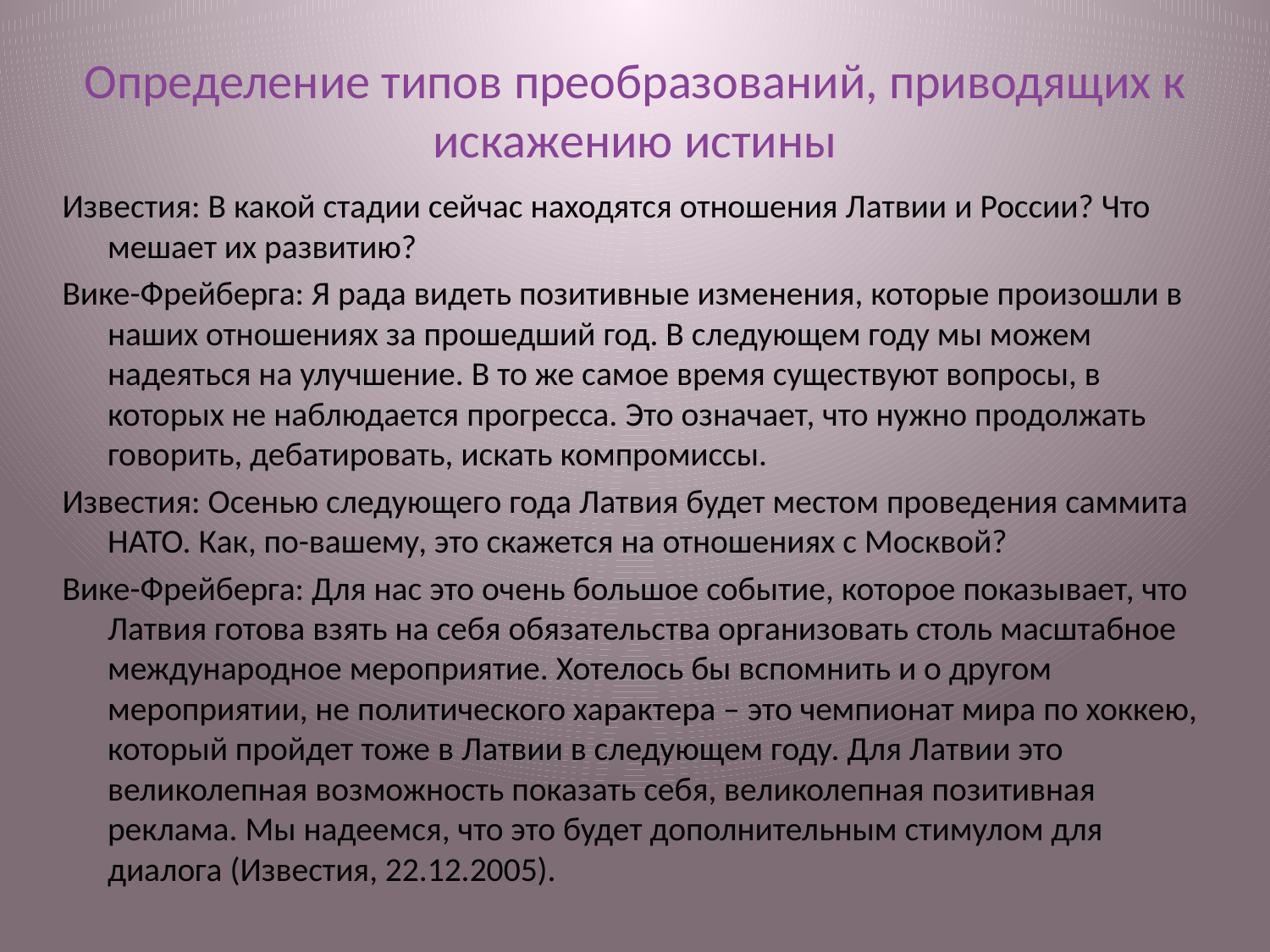

# Определение типов преобразований, приводящих к искажению истины
Известия: В какой стадии сейчас находятся отношения Латвии и России? Что мешает их развитию?
Вике-Фрейберга: Я рада видеть позитивные изменения, которые произошли в наших отношениях за прошедший год. В следующем году мы можем надеяться на улучшение. В то же самое время существуют вопросы, в которых не наблюдается прогресса. Это означает, что нужно продолжать говорить, дебатировать, искать компромиссы.
Известия: Осенью следующего года Латвия будет местом проведения саммита НАТО. Как, по-вашему, это скажется на отношениях с Москвой?
Вике-Фрейберга: Для нас это очень большое событие, которое показывает, что Латвия готова взять на себя обязательства организовать столь масштабное международное мероприятие. Хотелось бы вспомнить и о другом мероприятии, не политического характера – это чемпионат мира по хоккею, который пройдет тоже в Латвии в следующем году. Для Латвии это великолепная возможность показать себя, великолепная позитивная реклама. Мы надеемся, что это будет дополнительным стимулом для диалога (Известия, 22.12.2005).